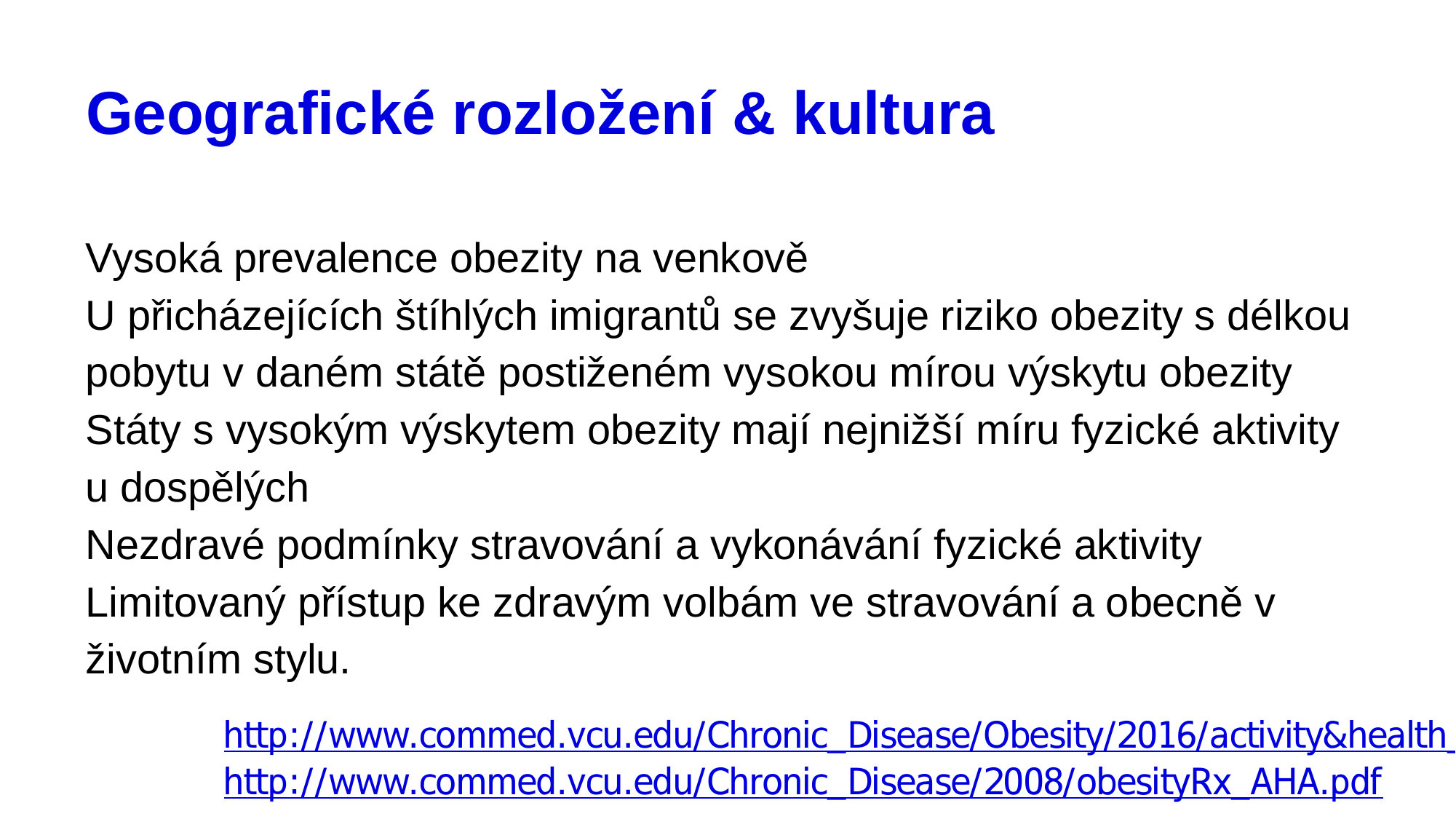

# Geografické rozložení & kultura
Vysoká prevalence obezity na venkově
U přicházejících štíhlých imigrantů se zvyšuje riziko obezity s délkou pobytu v daném státě postiženém vysokou mírou výskytu obezity
Státy s vysokým výskytem obezity mají nejnižší míru fyzické aktivity u dospělých
Nezdravé podmínky stravování a vykonávání fyzické aktivity
Limitovaný přístup ke zdravým volbám ve stravování a obecně v životním stylu.
http://www.commed.vcu.edu/Chronic_Disease/Obesity/2016/activity&health_IOMNov.pdf
http://www.commed.vcu.edu/Chronic_Disease/2008/obesityRx_AHA.pdf